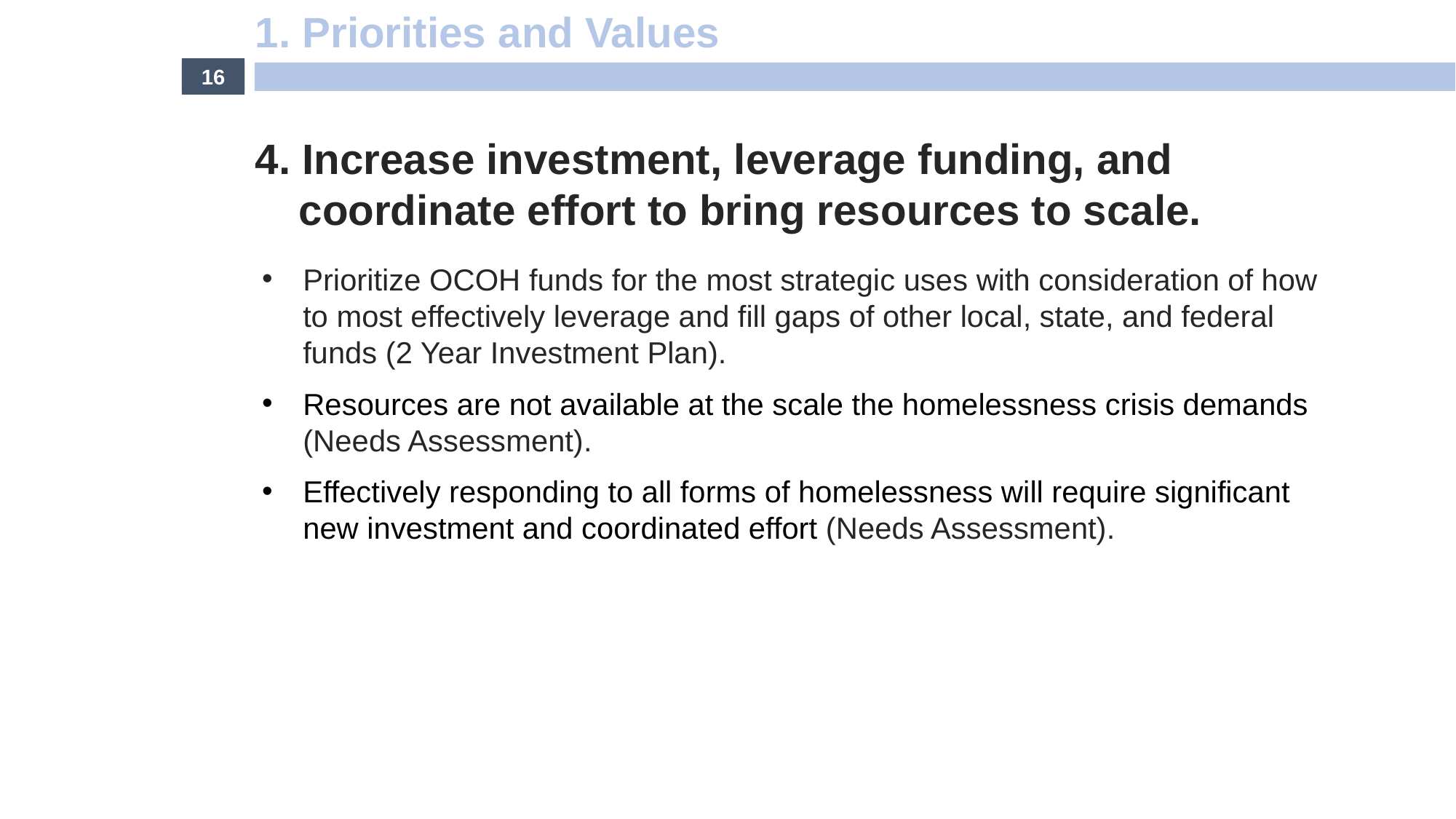

1. Priorities and Values
16

4. Increase investment, leverage funding, and coordinate effort to bring resources to scale.
Prioritize OCOH funds for the most strategic uses with consideration of how to most effectively leverage and fill gaps of other local, state, and federal funds (2 Year Investment Plan).
Resources are not available at the scale the homelessness crisis demands (Needs Assessment).
Effectively responding to all forms of homelessness will require significant new investment and coordinated effort (Needs Assessment).